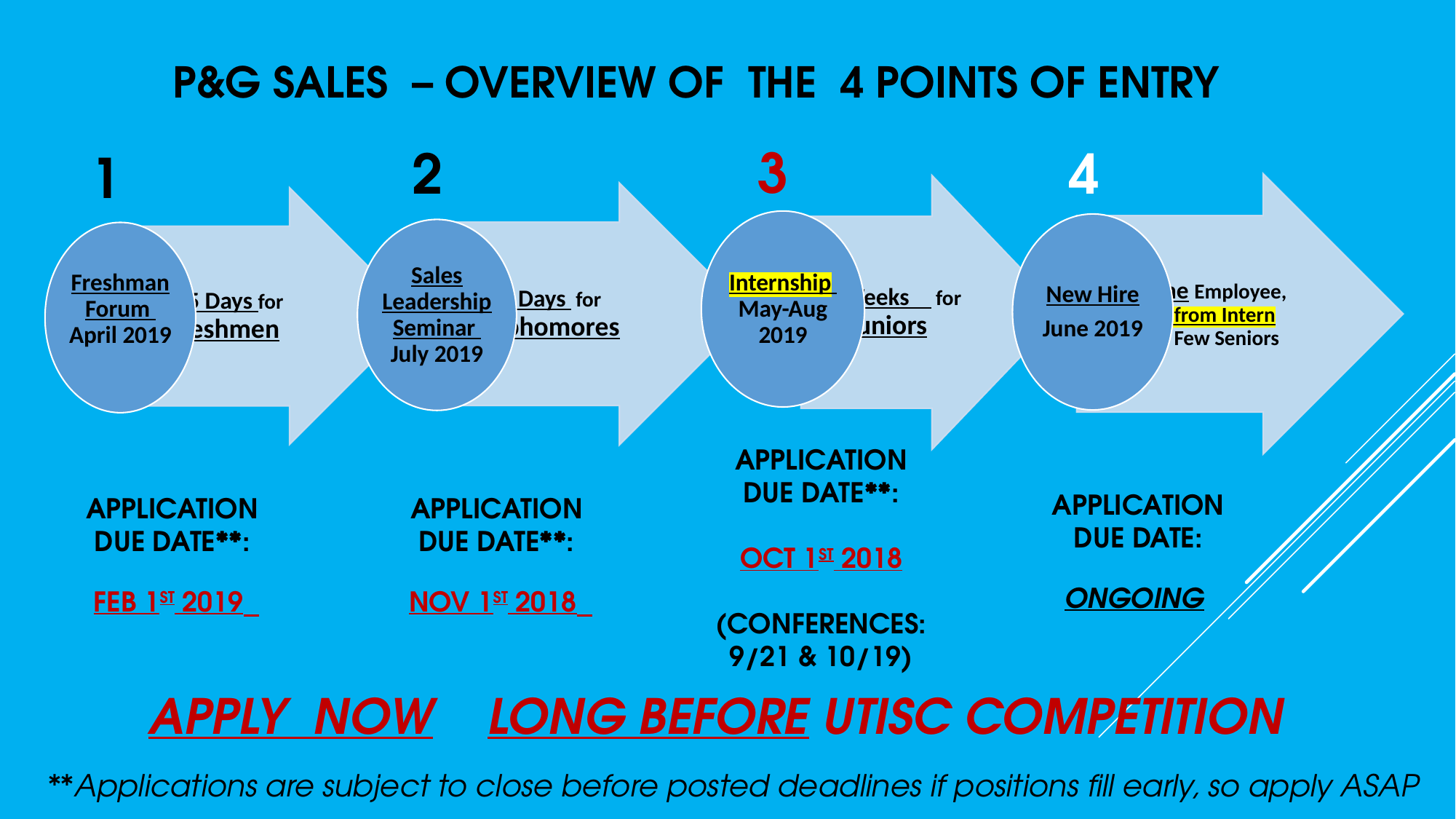

# P&G SALES  – overview of  the  4 Points of entry
1.5 Days for Freshmen
Freshman Forum  April 2019
2 Days  for Sophomores
Sales Leadership Seminar  July 2019
11 Weeks     for Juniors
Internship  May-Aug 2019
Full-Time Employee, Mostly from Intern Offers - Few Seniors
New Hire
June 2019
3
4
2
1
                     application Due Date**:

OCT 1st 2018

(Conferences:
9/21 & 10/19)

                     application Due Date:
 ONGOING

                     application Due Date**:
 Feb 1st 2019

                     application Due Date**:
 NOV 1st 2018

APPLY  NOW    long before UTISC competition
**Applications are subject to close before posted deadlines if positions fill early, so apply ASAP